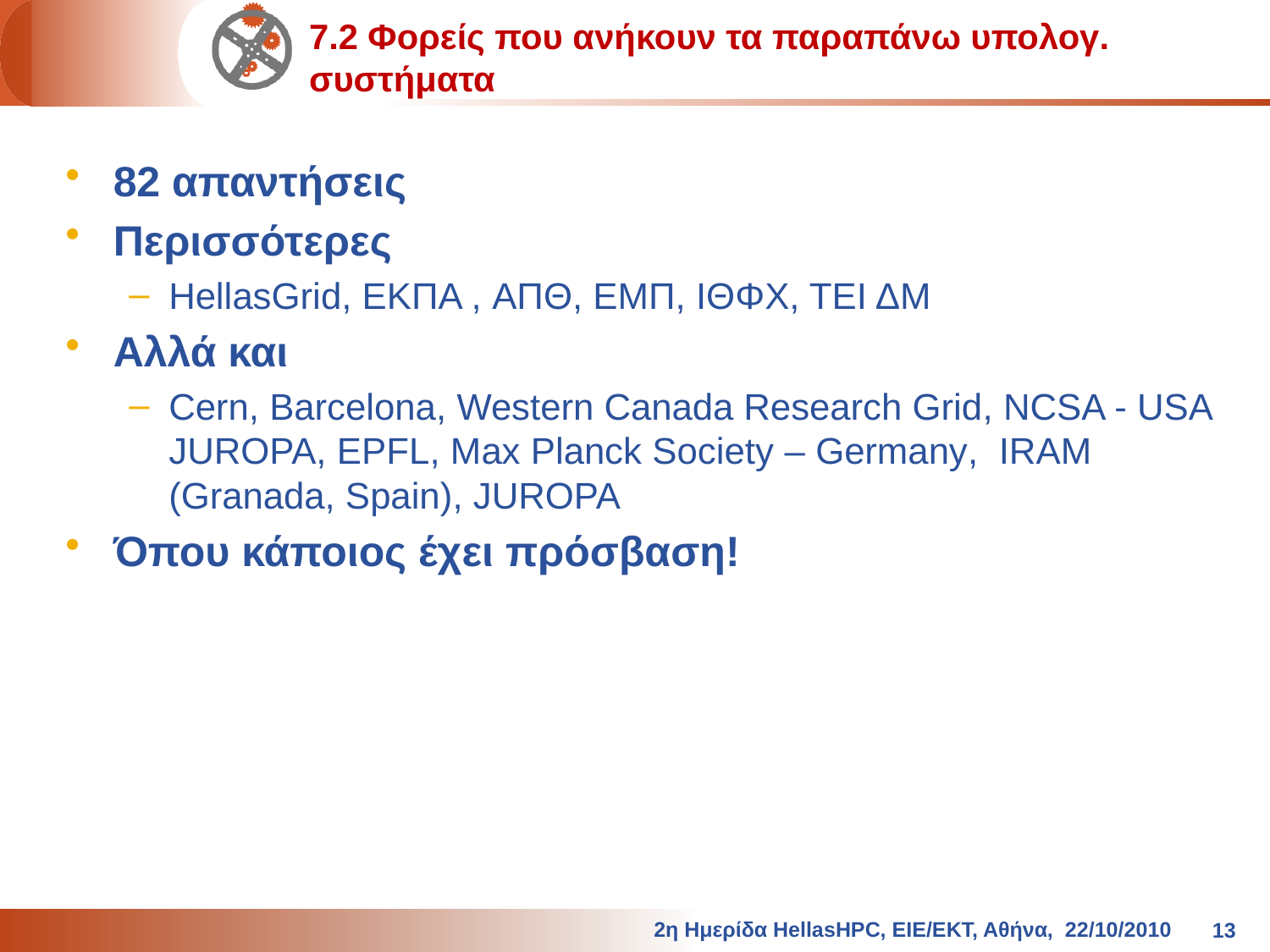

# 7.2 Φορείς που ανήκουν τα παραπάνω υπολογ. συστήματα
82 απαντήσεις
Περισσότερες
HellasGrid, ΕΚΠΑ , ΑΠΘ, ΕΜΠ, ΙΘΦΧ, ΤΕΙ ΔΜ
Αλλά και
Cern, Barcelona, Western Canada Research Grid, NCSA - USA JUROPA, EPFL, Max Planck Society – Germany,  IRAM (Granada, Spain), JUROPA
Όπου κάποιος έχει πρόσβαση!
2η Ημερίδα HellasHPC, ΕΙΕ/ΕΚΤ, Αθήνα,  22/10/2010
13